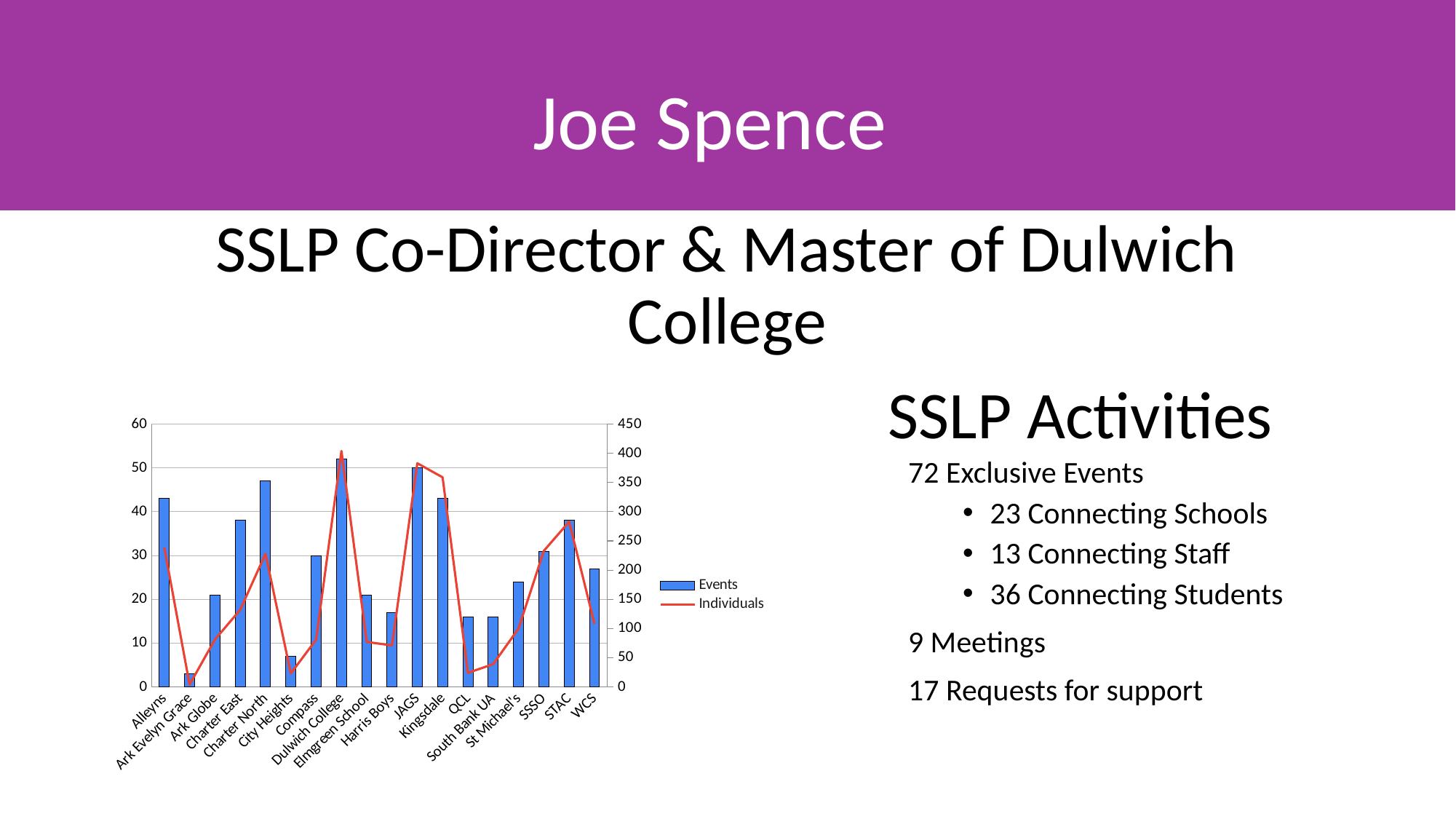

# Joe Spence
SSLP Co-Director & Master of Dulwich College
SSLP Activities

### Chart

| Category | Events | Individuals |
|---|---|---|
| Alleyns | 43.0 | 239.0 |
| Ark Evelyn Grace | 3.0 | 4.0 |
| Ark Globe | 21.0 | 81.0 |
| Charter East | 38.0 | 132.0 |
| Charter North | 47.0 | 228.0 |
| City Heights | 7.0 | 23.0 |
| Compass | 30.0 | 81.0 |
| Dulwich College | 52.0 | 404.0 |
| Elmgreen School | 21.0 | 77.0 |
| Harris Boys | 17.0 | 71.0 |
| JAGS | 50.0 | 383.0 |
| Kingsdale | 43.0 | 359.0 |
| QCL | 16.0 | 24.0 |
| South Bank UA | 16.0 | 39.0 |
| St Michael's | 24.0 | 100.0 |
| SSSO | 31.0 | 233.0 |
| STAC | 38.0 | 283.0 |
| WCS | 27.0 | 108.0 |
72 Exclusive Events
23 Connecting Schools
13 Connecting Staff
36 Connecting Students
9 Meetings
17 Requests for support